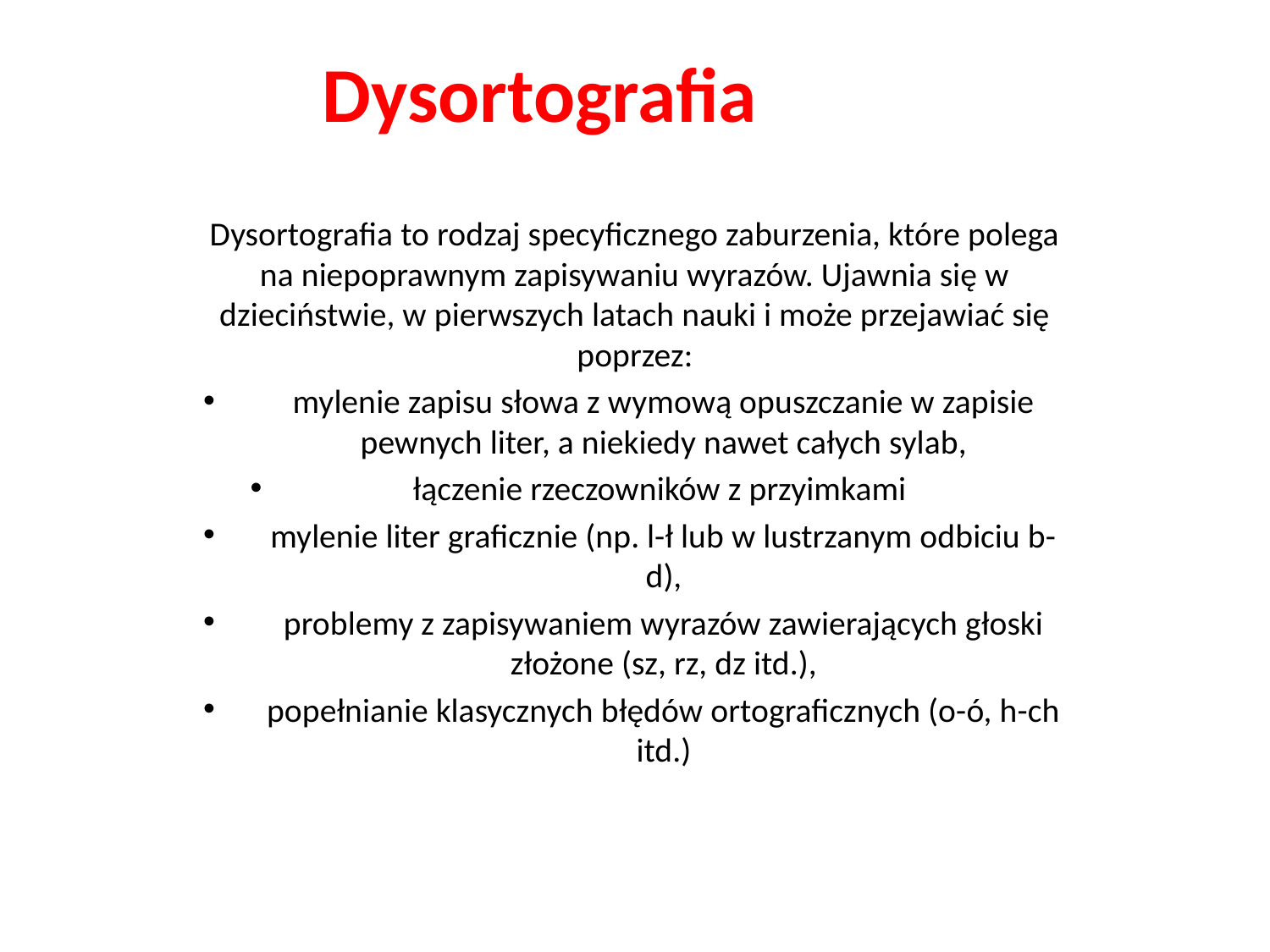

# Dysortografia
Dysortografia to rodzaj specyficznego zaburzenia, które polega na niepoprawnym zapisywaniu wyrazów. Ujawnia się w dzieciństwie, w pierwszych latach nauki i może przejawiać się poprzez:
mylenie zapisu słowa z wymową opuszczanie w zapisie pewnych liter, a niekiedy nawet całych sylab,
łączenie rzeczowników z przyimkami
mylenie liter graficznie (np. l-ł lub w lustrzanym odbiciu b-d),
problemy z zapisywaniem wyrazów zawierających głoski złożone (sz, rz, dz itd.),
popełnianie klasycznych błędów ortograficznych (o-ó, h-ch itd.)